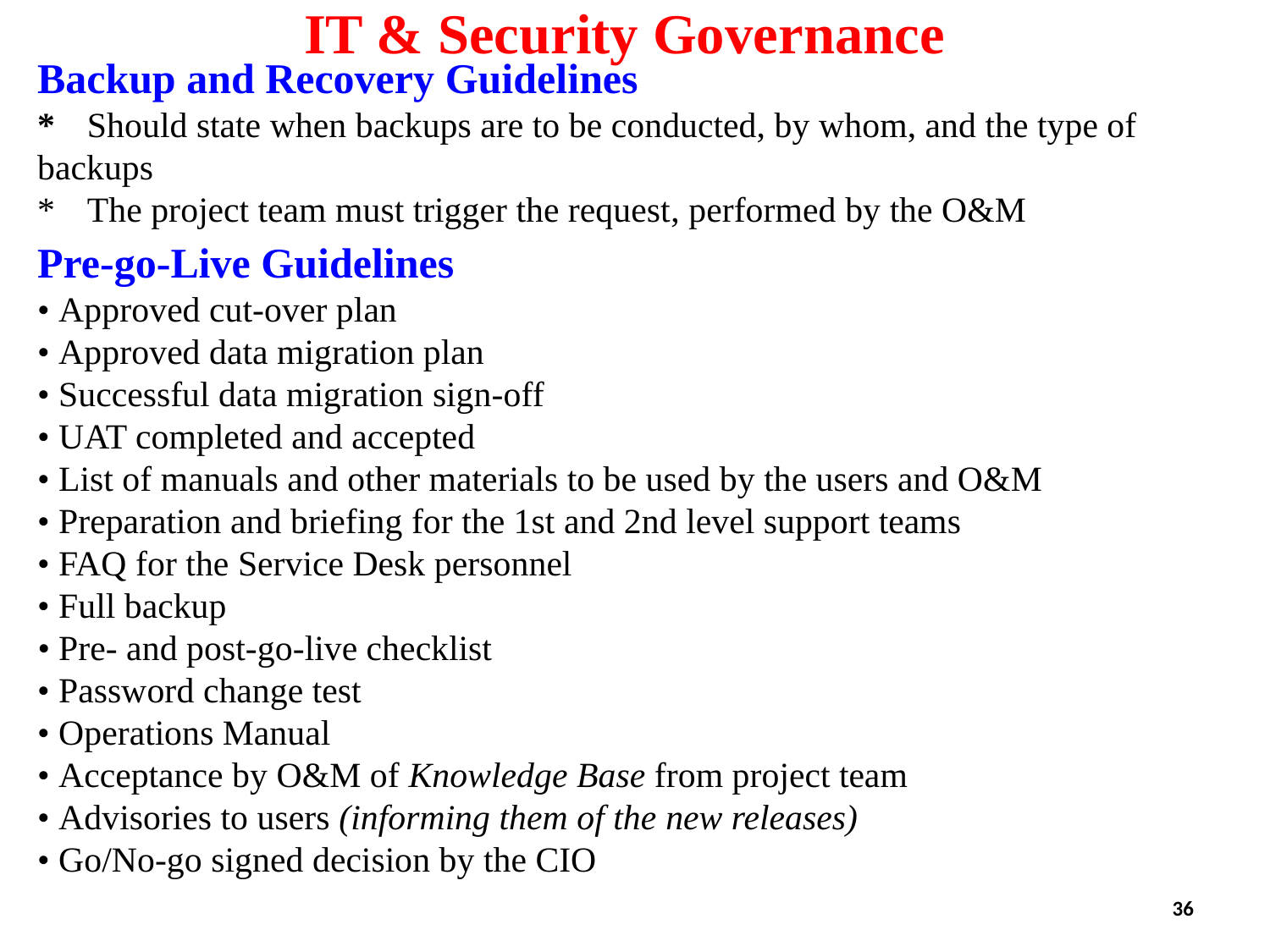

IT & Security Governance
Backup and Recovery Guidelines
*	Should state when backups are to be conducted, by whom, and the type of backups
*	The project team must trigger the request, performed by the O&M
Pre-go-Live Guidelines
• Approved cut-over plan
• Approved data migration plan
• Successful data migration sign-off
• UAT completed and accepted
• List of manuals and other materials to be used by the users and O&M
• Preparation and briefing for the 1st and 2nd level support teams
• FAQ for the Service Desk personnel
• Full backup
• Pre- and post-go-live checklist
• Password change test
• Operations Manual
• Acceptance by O&M of Knowledge Base from project team
• Advisories to users (informing them of the new releases)
• Go/No-go signed decision by the CIO
36